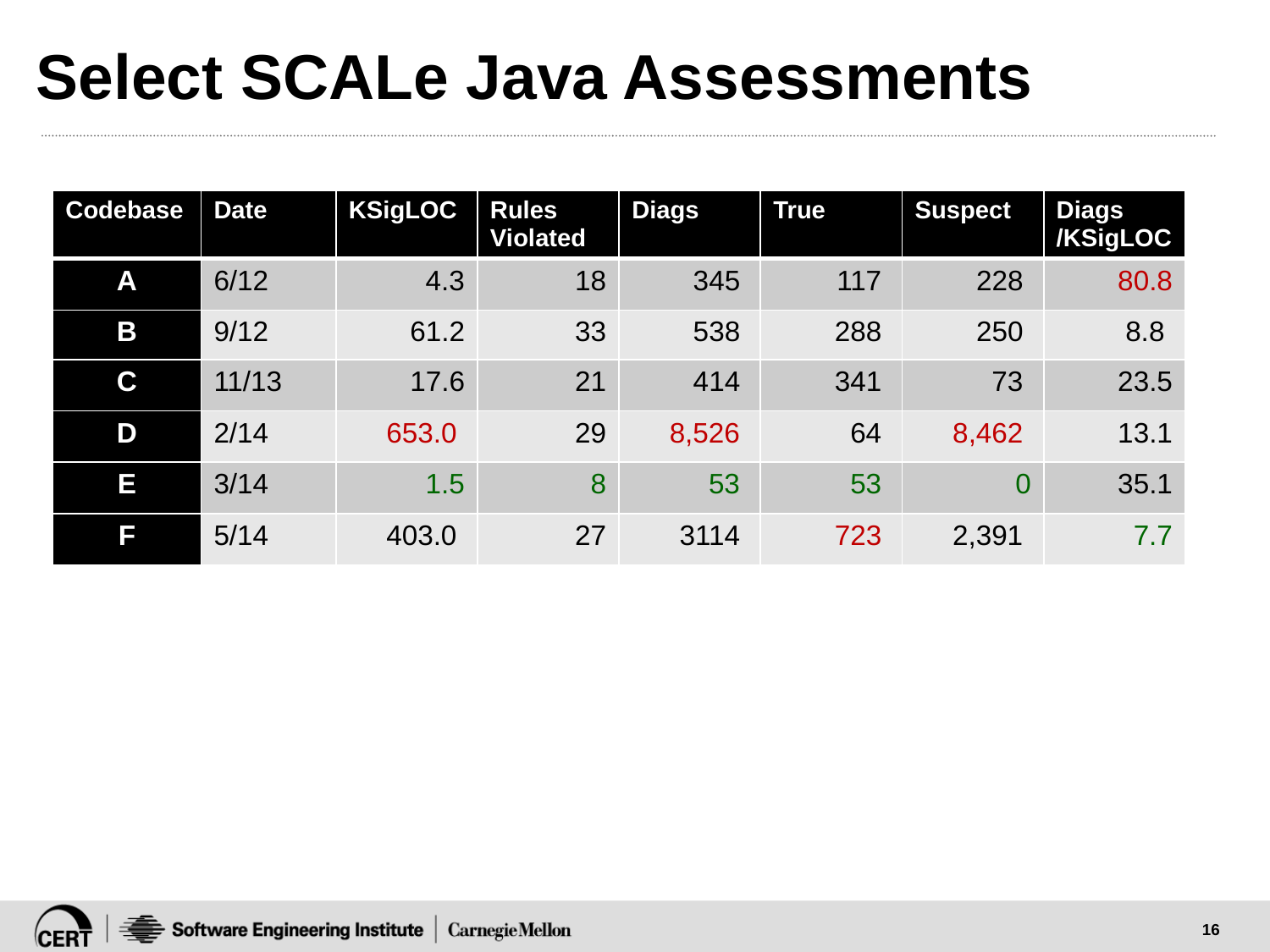

# Select SCALe Java Assessments
| Codebase | Date | KSigLOC | Rules Violated | Diags | True | Suspect | Diags /KSigLOC |
| --- | --- | --- | --- | --- | --- | --- | --- |
| A | 6/12 | 4.3 | 18 | 345 | 117 | 228 | 80.8 |
| B | 9/12 | 61.2 | 33 | 538 | 288 | 250 | 8.8 |
| C | 11/13 | 17.6 | 21 | 414 | 341 | 73 | 23.5 |
| D | 2/14 | 653.0 | 29 | 8,526 | 64 | 8,462 | 13.1 |
| E | 3/14 | 1.5 | 8 | 53 | 53 | 0 | 35.1 |
| F | 5/14 | 403.0 | 27 | 3114 | 723 | 2,391 | 7.7 |